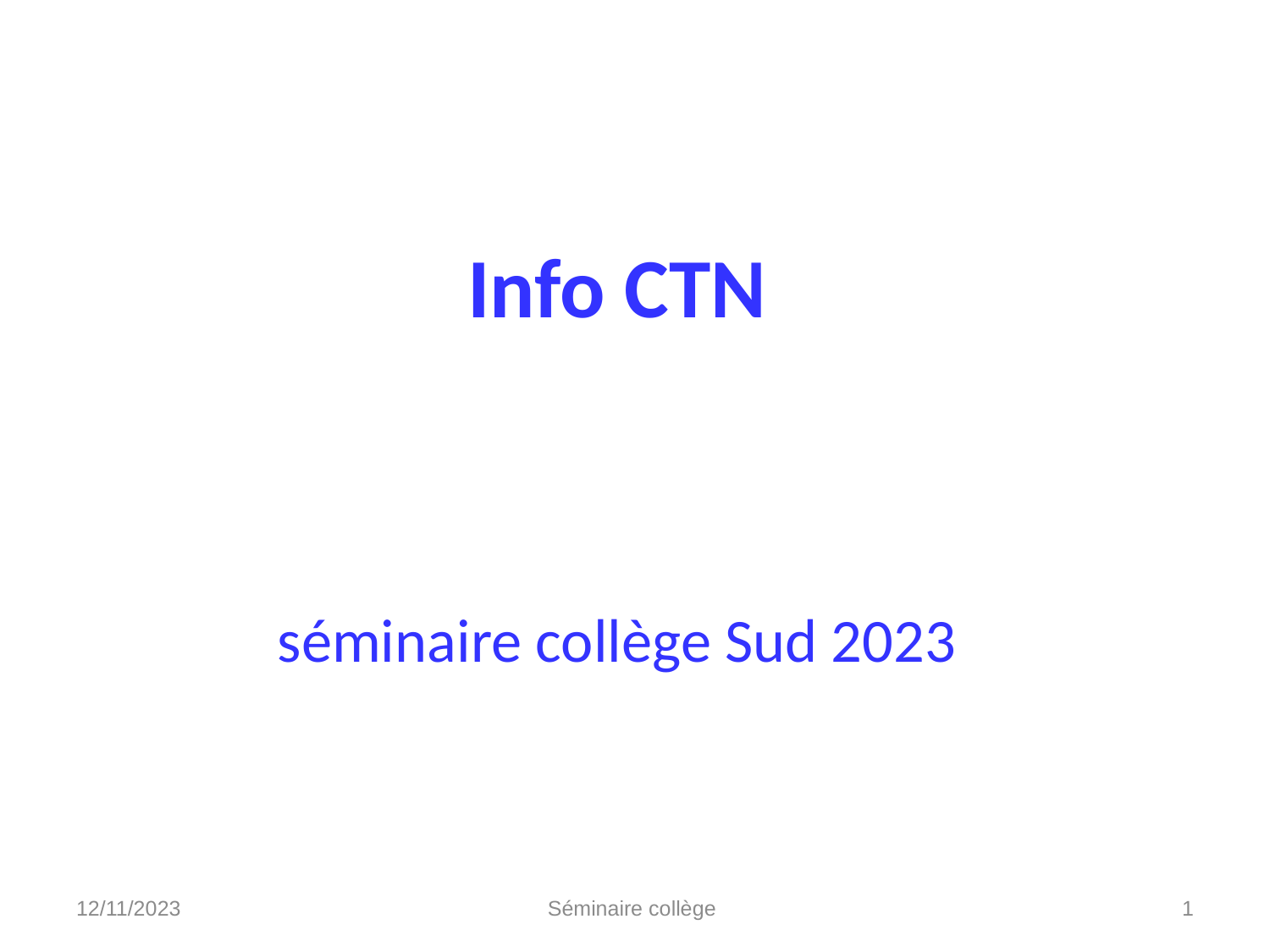

Info CTN
séminaire collège Sud 2023
12/11/2023
Séminaire collège
1